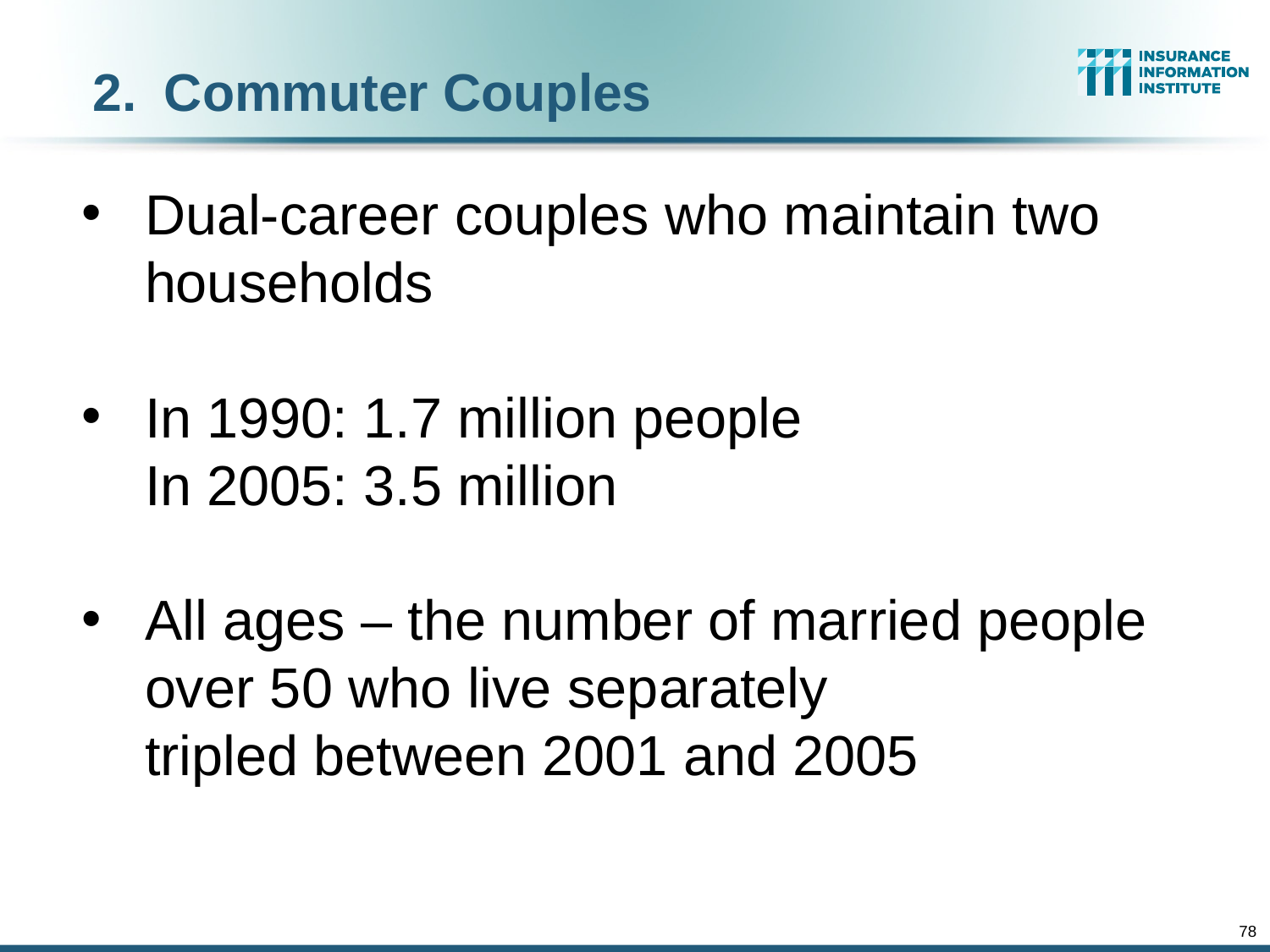

# Commuter Couples
Dual-career couples who maintain two households

In 1990: 1.7 million people
In 2005: 3.5 million

All ages – the number of married people over 50 who live separately
tripled between 2001 and 2005
78
12/01/09 - 9pm
eSlide – P6466 – The Financial Crisis and the Future of the P/C